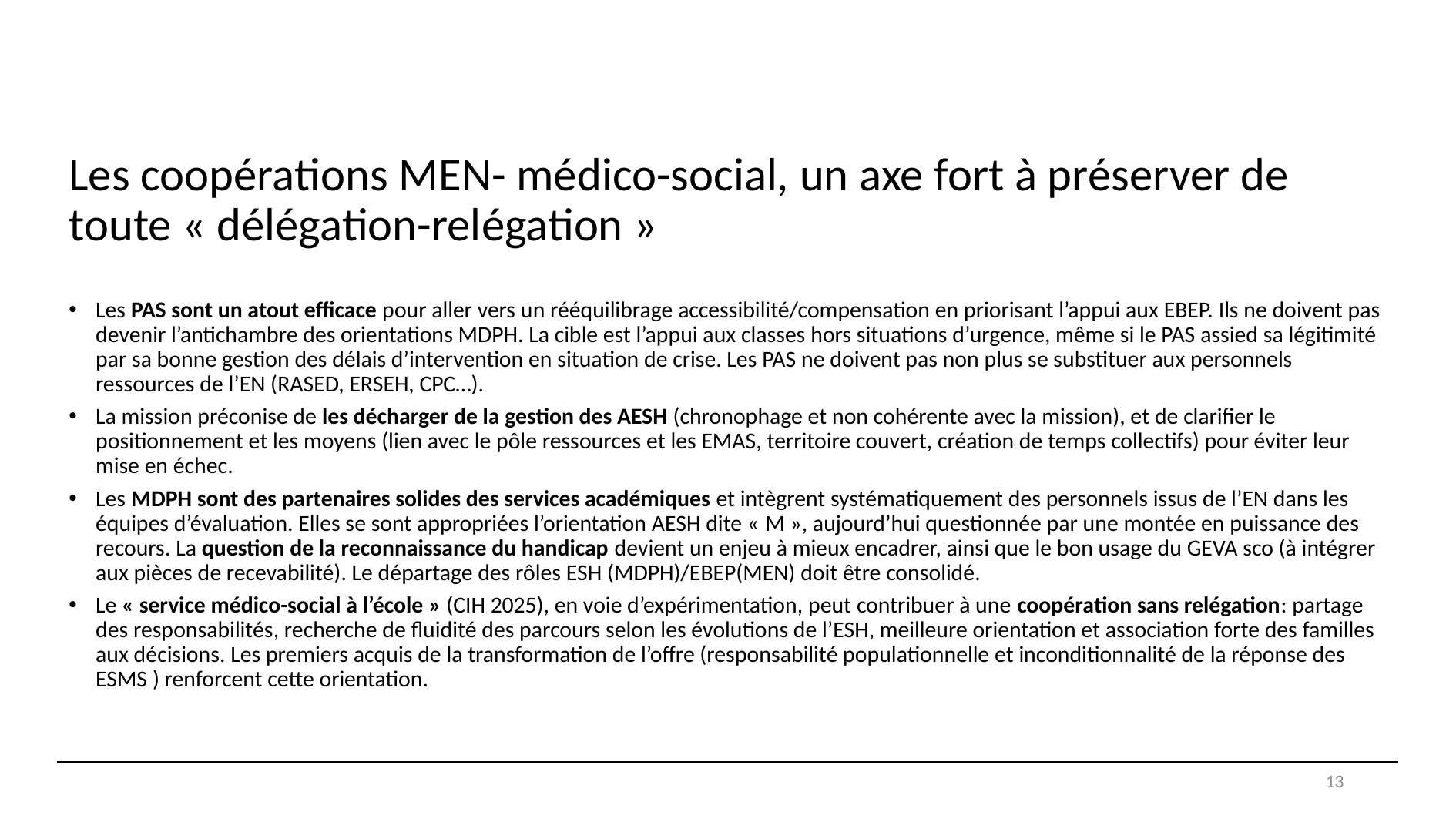

# Les coopérations MEN- médico-social, un axe fort à préserver de toute « délégation-relégation »
Les PAS sont un atout efficace pour aller vers un rééquilibrage accessibilité/compensation en priorisant l’appui aux EBEP. Ils ne doivent pas devenir l’antichambre des orientations MDPH. La cible est l’appui aux classes hors situations d’urgence, même si le PAS assied sa légitimité par sa bonne gestion des délais d’intervention en situation de crise. Les PAS ne doivent pas non plus se substituer aux personnels ressources de l’EN (RASED, ERSEH, CPC…).
La mission préconise de les décharger de la gestion des AESH (chronophage et non cohérente avec la mission), et de clarifier le positionnement et les moyens (lien avec le pôle ressources et les EMAS, territoire couvert, création de temps collectifs) pour éviter leur mise en échec.
Les MDPH sont des partenaires solides des services académiques et intègrent systématiquement des personnels issus de l’EN dans les équipes d’évaluation. Elles se sont appropriées l’orientation AESH dite « M », aujourd’hui questionnée par une montée en puissance des recours. La question de la reconnaissance du handicap devient un enjeu à mieux encadrer, ainsi que le bon usage du GEVA sco (à intégrer aux pièces de recevabilité). Le départage des rôles ESH (MDPH)/EBEP(MEN) doit être consolidé.
Le « service médico-social à l’école » (CIH 2025), en voie d’expérimentation, peut contribuer à une coopération sans relégation: partage des responsabilités, recherche de fluidité des parcours selon les évolutions de l’ESH, meilleure orientation et association forte des familles aux décisions. Les premiers acquis de la transformation de l’offre (responsabilité populationnelle et inconditionnalité de la réponse des ESMS ) renforcent cette orientation.

13